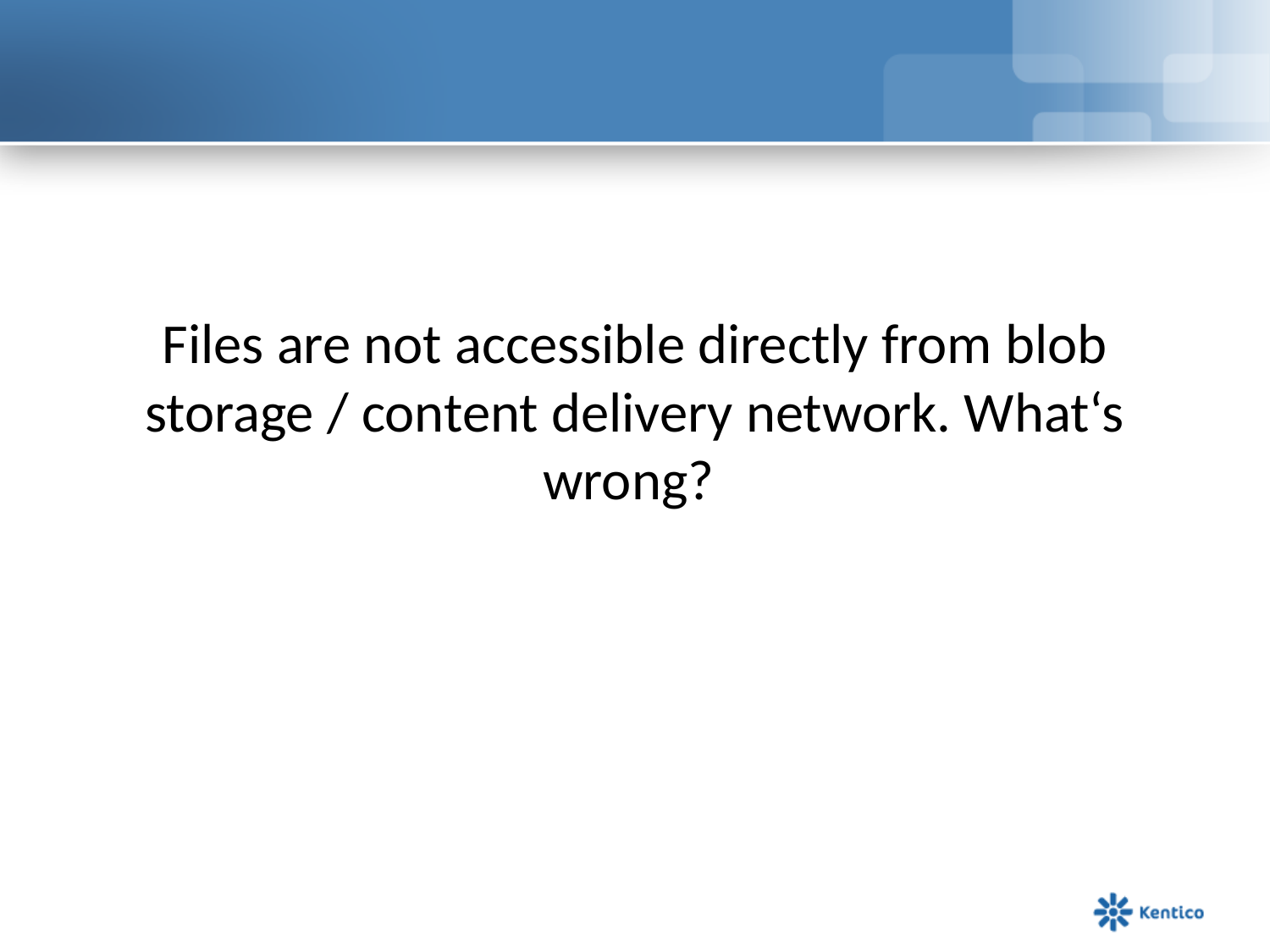

#

Files are not accessible directly from blob storage / content delivery network. What‘s wrong?